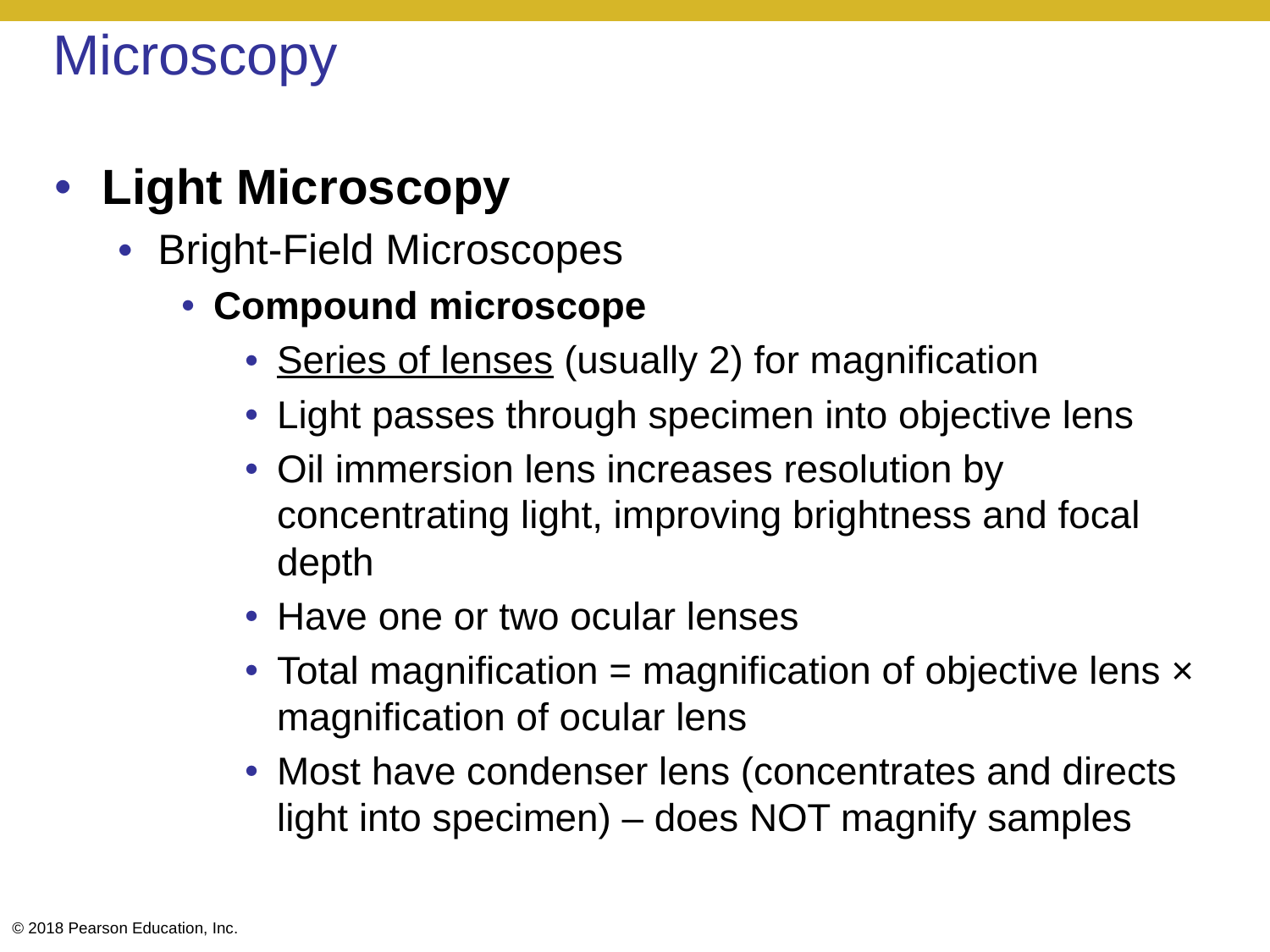

# Microscopy
Light Microscopy
Bright-Field Microscopes
Compound microscope
Series of lenses (usually 2) for magnification
Light passes through specimen into objective lens
Oil immersion lens increases resolution by concentrating light, improving brightness and focal depth
Have one or two ocular lenses
Total magnification = magnification of objective lens × magnification of ocular lens
Most have condenser lens (concentrates and directs light into specimen) – does NOT magnify samples